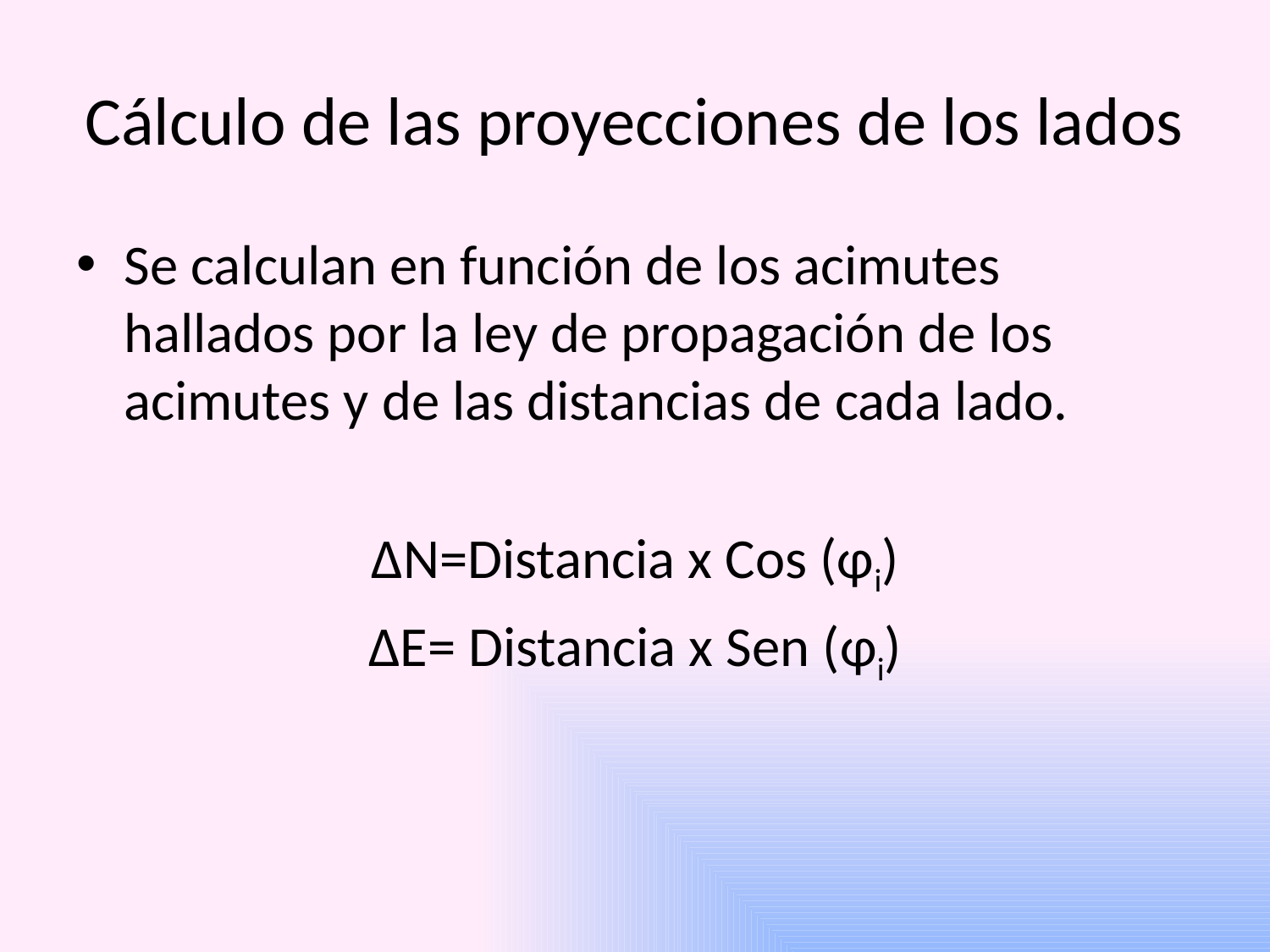

# Cálculo de las proyecciones de los lados
Se calculan en función de los acimutes hallados por la ley de propagación de los acimutes y de las distancias de cada lado.

ΔN=Distancia x Cos (φi)
ΔE= Distancia x Sen (φi)